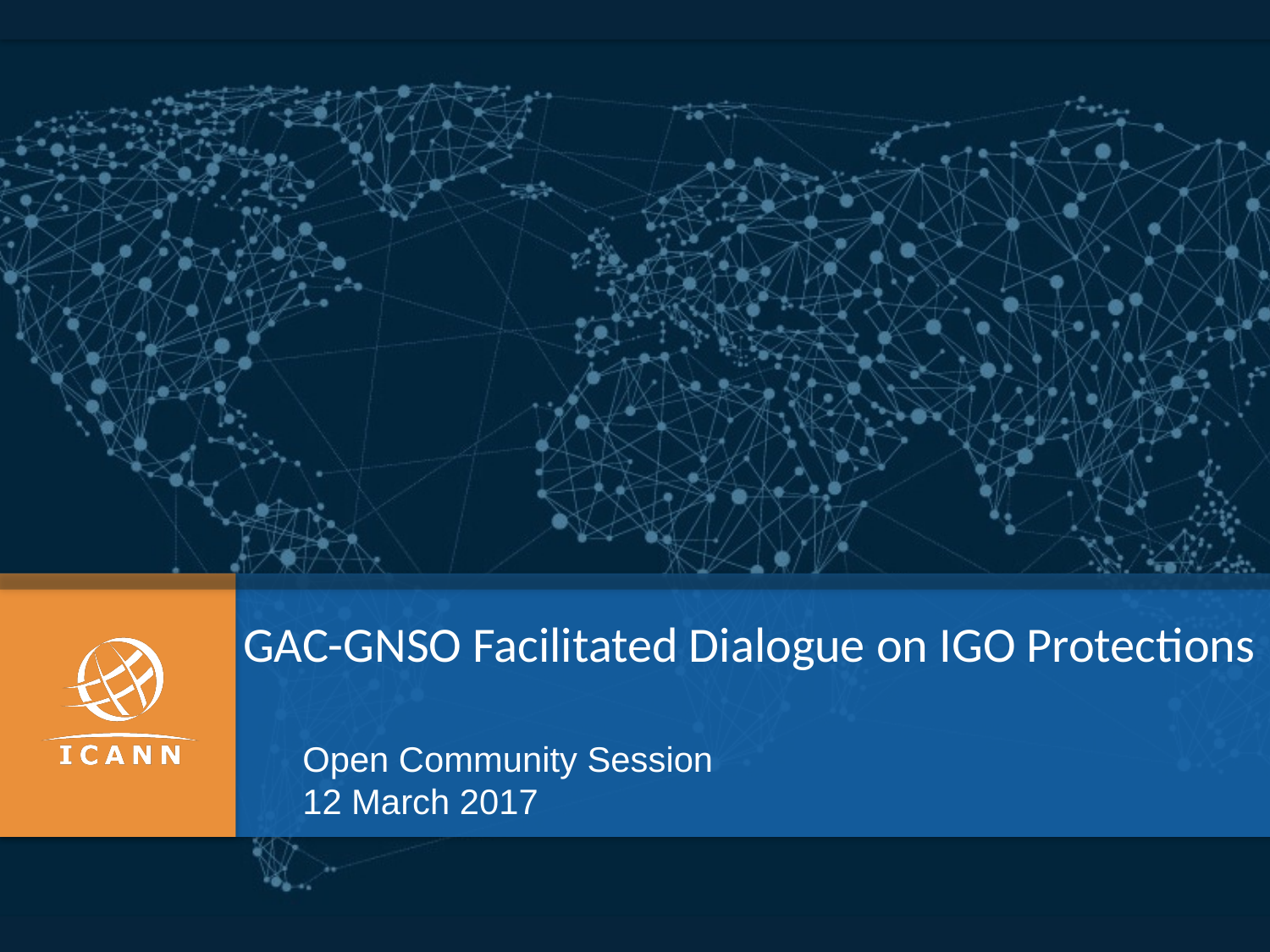

GAC-GNSO Facilitated Dialogue on IGO Protections
Open Community Session
12 March 2017